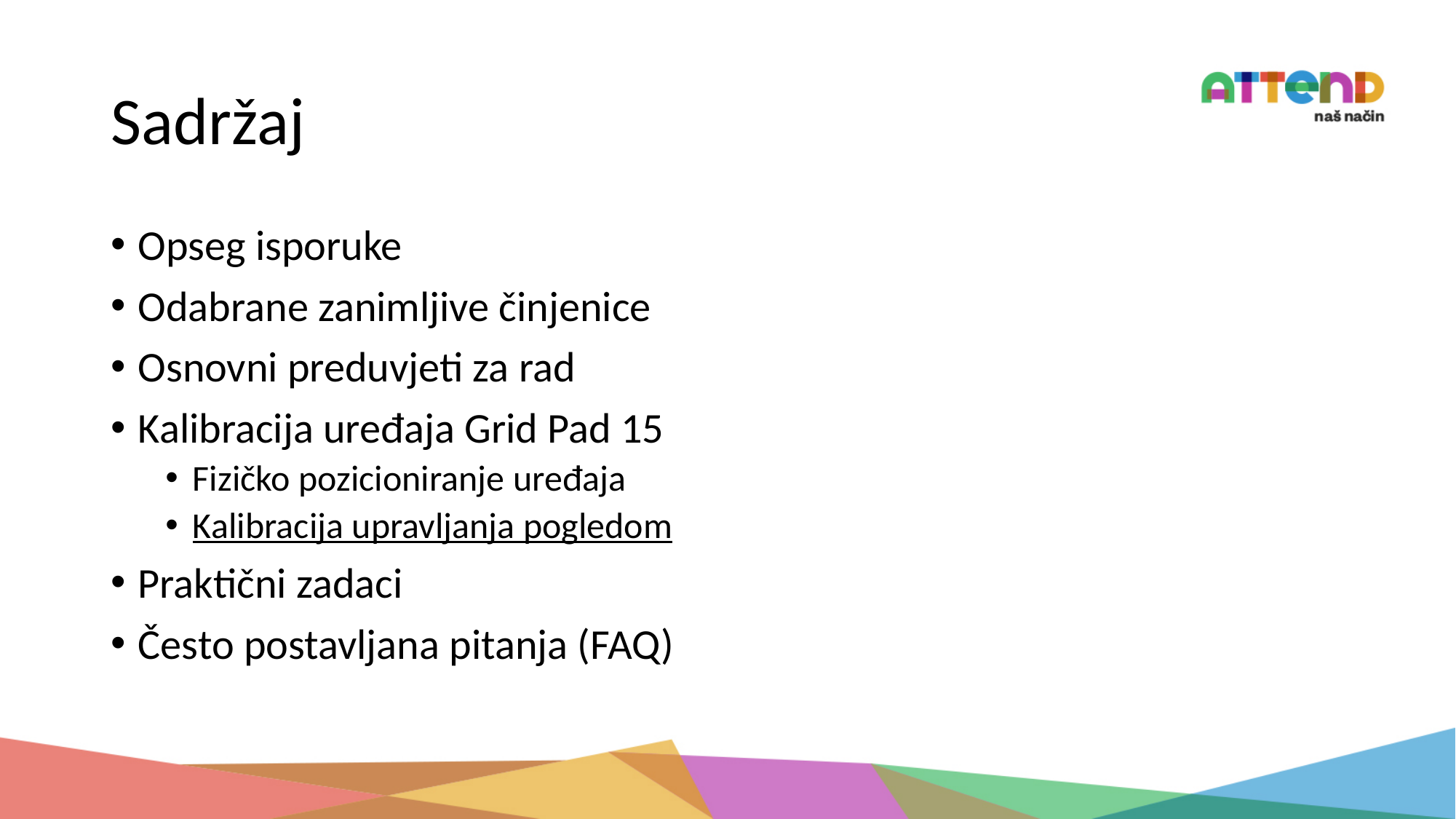

# Sadržaj
Opseg isporuke
Odabrane zanimljive činjenice
Osnovni preduvjeti za rad
Kalibracija uređaja Grid Pad 15
Fizičko pozicioniranje uređaja
Kalibracija upravljanja pogledom
Praktični zadaci
Često postavljana pitanja (FAQ)